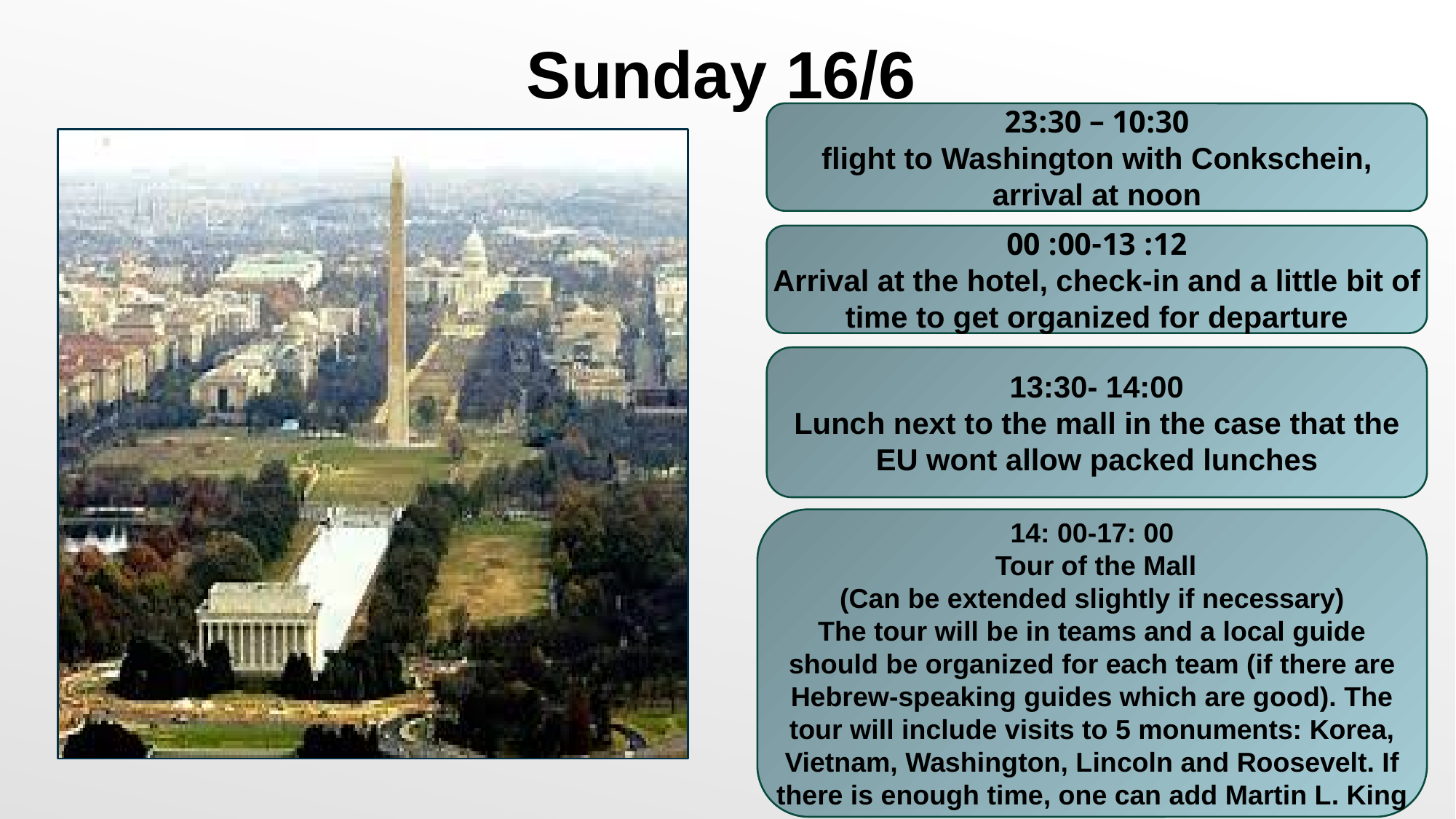

Sunday 16/6
10:30 – 23:30
flight to Washington with Conkschein, arrival at noon

12: 00-13: 00
Arrival at the hotel, check-in and a little bit of time to get organized for departure
13:30- 14:00
Lunch next to the mall in the case that the EU wont allow packed lunches
14: 00-17: 00
 Tour of the Mall
(Can be extended slightly if necessary)
The tour will be in teams and a local guide should be organized for each team (if there are Hebrew-speaking guides which are good). The tour will include visits to 5 monuments: Korea, Vietnam, Washington, Lincoln and Roosevelt. If there is enough time, one can add Martin L. King